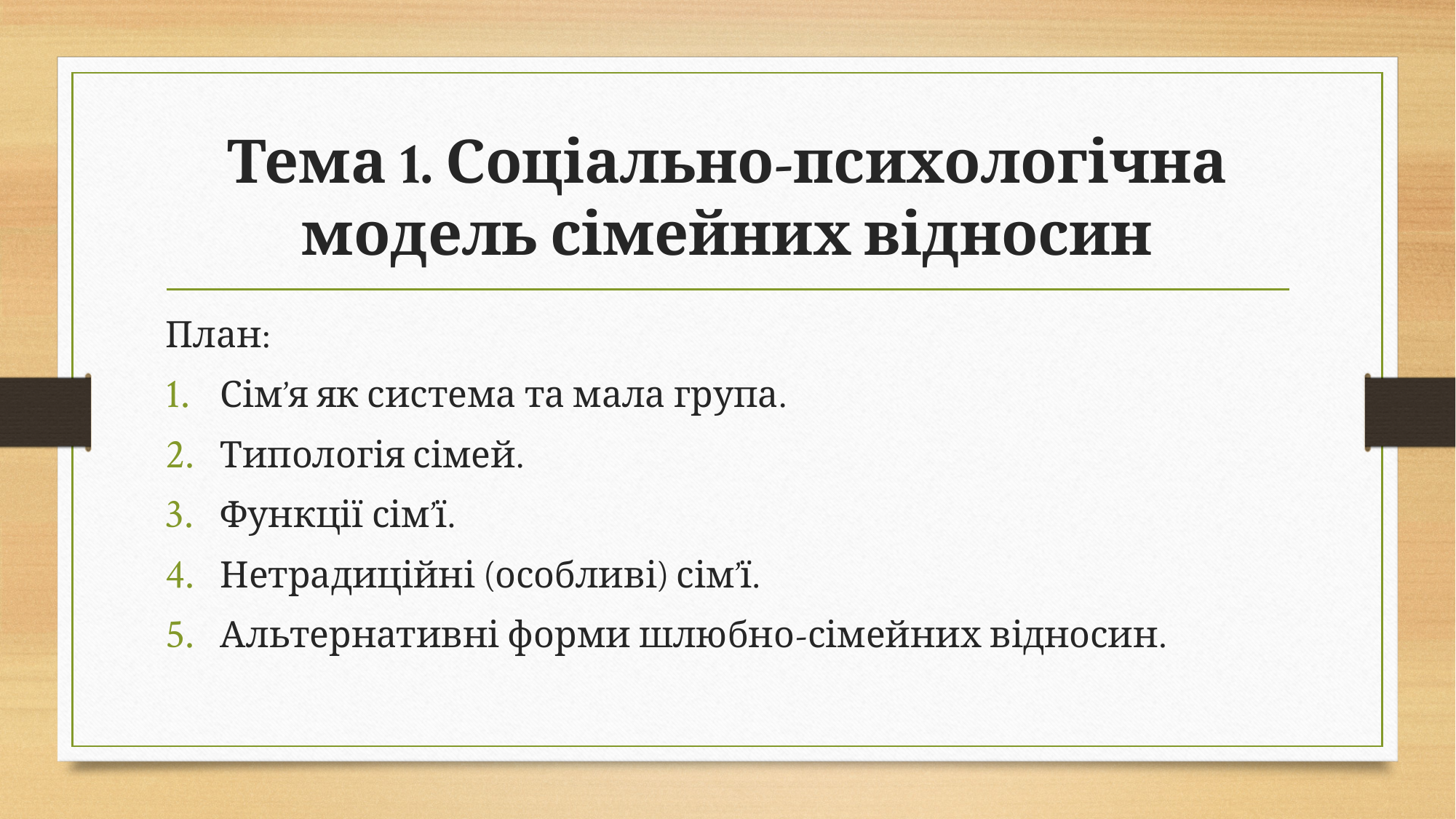

# Тема 1. Соціально-психологічна модель сімейних відносин
План:
Сім’я як система та мала група.
Типологія сімей.
Функції сім’ї.
Нетрадиційні (особливі) сім’ї.
Альтернативні форми шлюбно-сімейних відносин.